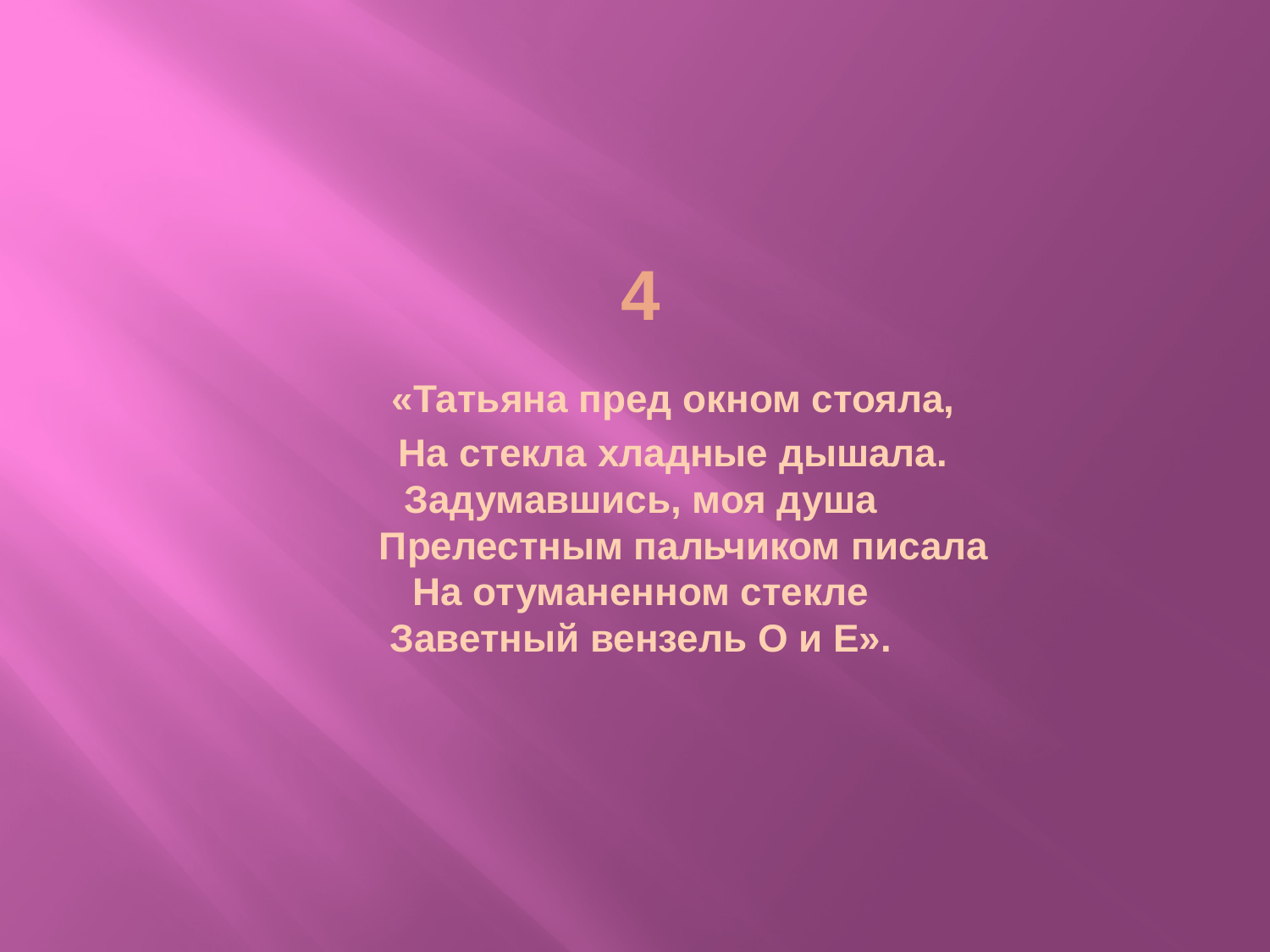

# 4 «Татьяна пред окном стояла, На стекла хладные дышала. Задумавшись, моя душа Прелестным пальчиком писала На отуманенном стекле Заветный вензель О и Е».